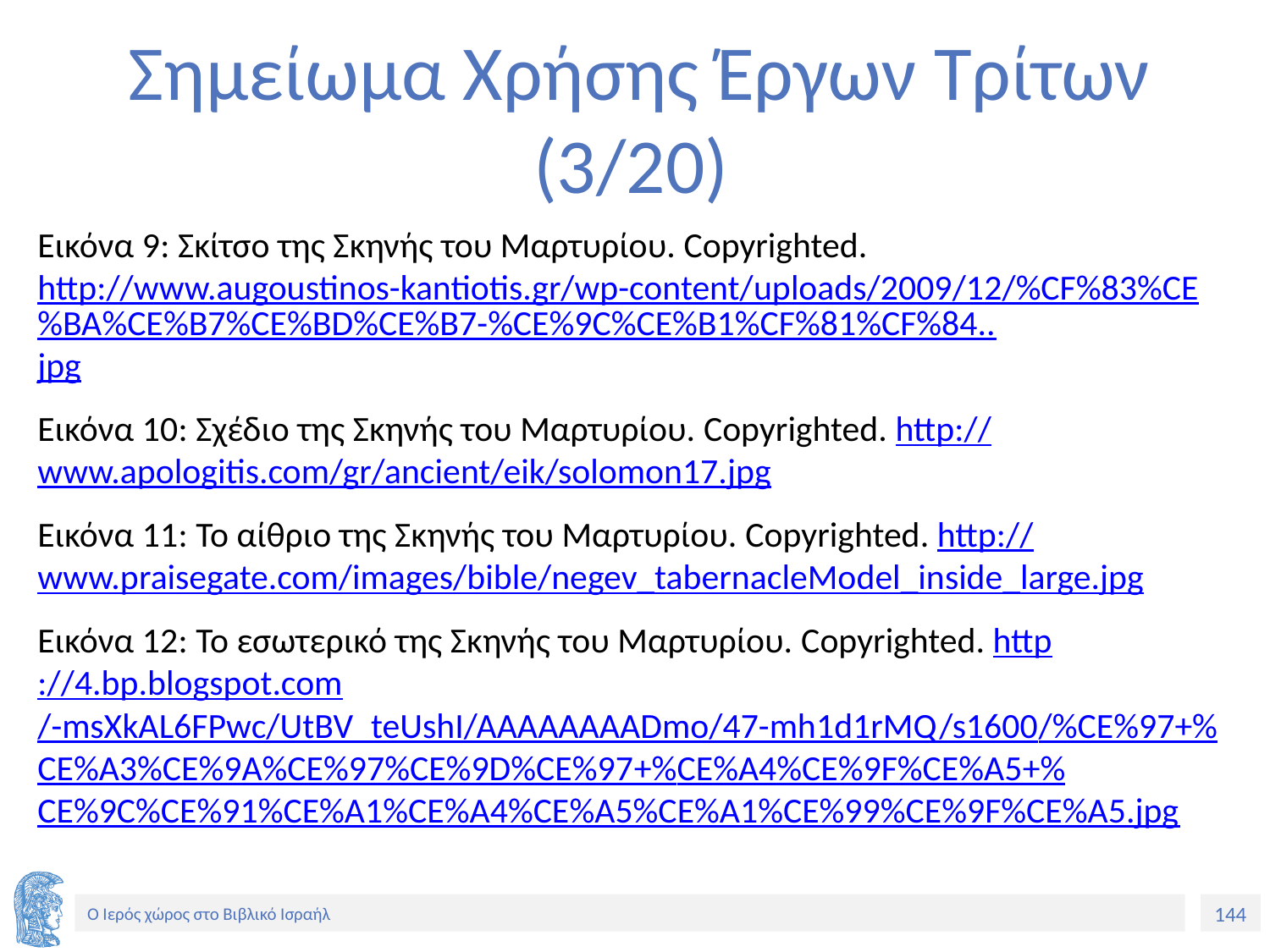

# Σημείωμα Χρήσης Έργων Τρίτων (3/20)
Εικόνα 9: Σκίτσο της Σκηνής του Μαρτυρίου. Copyrighted. http://www.augoustinos-kantiotis.gr/wp-content/uploads/2009/12/%CF%83%CE%BA%CE%B7%CE%BD%CE%B7-%CE%9C%CE%B1%CF%81%CF%84..jpg
Εικόνα 10: Σχέδιο της Σκηνής του Μαρτυρίου. Copyrighted. http://www.apologitis.com/gr/ancient/eik/solomon17.jpg
Εικόνα 11: Το αίθριο της Σκηνής του Μαρτυρίου. Copyrighted. http://www.praisegate.com/images/bible/negev_tabernacleModel_inside_large.jpg
Εικόνα 12: Το εσωτερικό της Σκηνής του Μαρτυρίου. Copyrighted. http://4.bp.blogspot.com/-msXkAL6FPwc/UtBV_teUshI/AAAAAAAADmo/47-mh1d1rMQ/s1600/%CE%97+%CE%A3%CE%9A%CE%97%CE%9D%CE%97+%CE%A4%CE%9F%CE%A5+%CE%9C%CE%91%CE%A1%CE%A4%CE%A5%CE%A1%CE%99%CE%9F%CE%A5.jpg